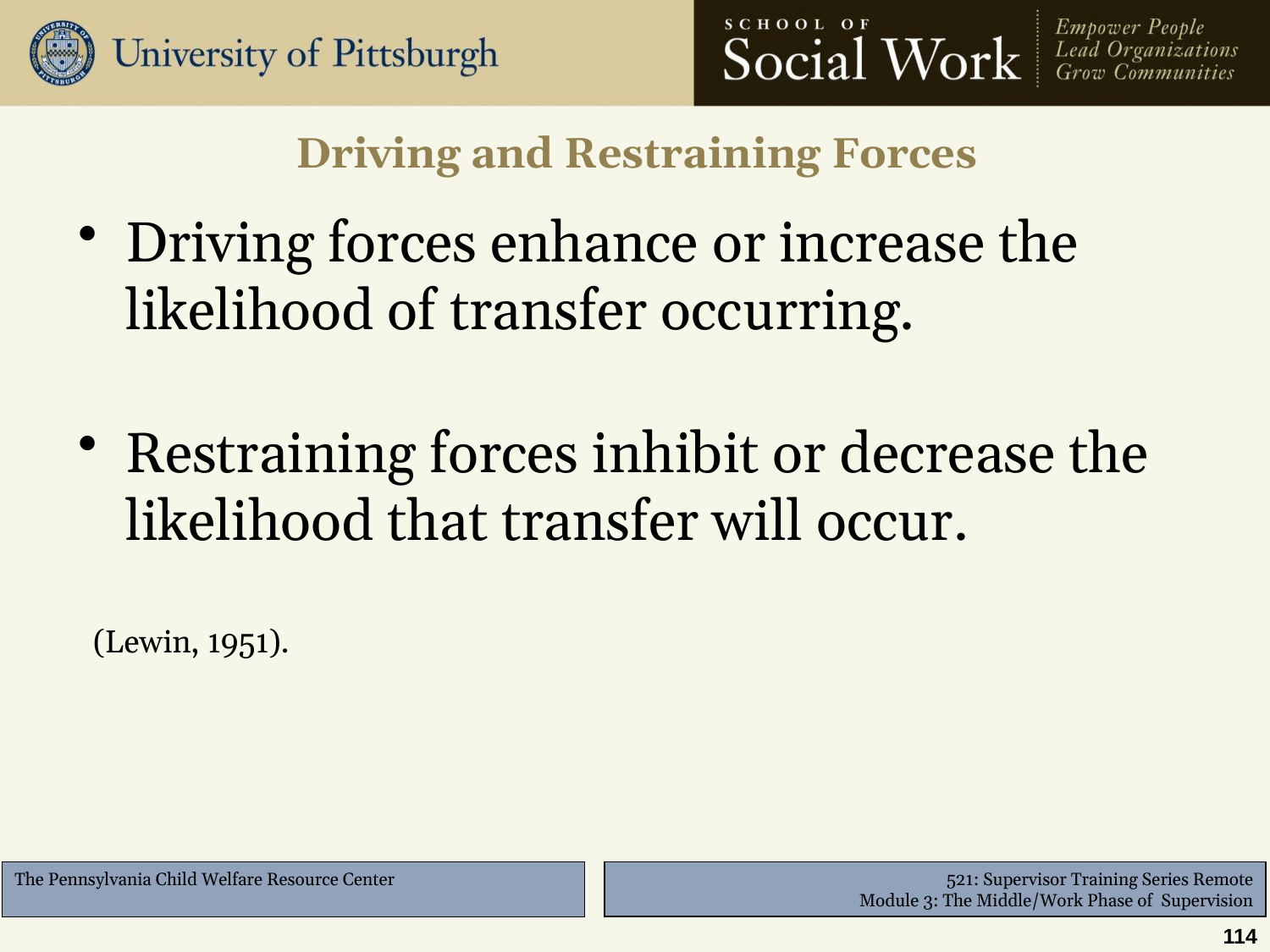

# Driving and Restraining Forces
Driving forces enhance or increase the likelihood of transfer occurring.
Restraining forces inhibit or decrease the likelihood that transfer will occur.
  (Lewin, 1951).
114